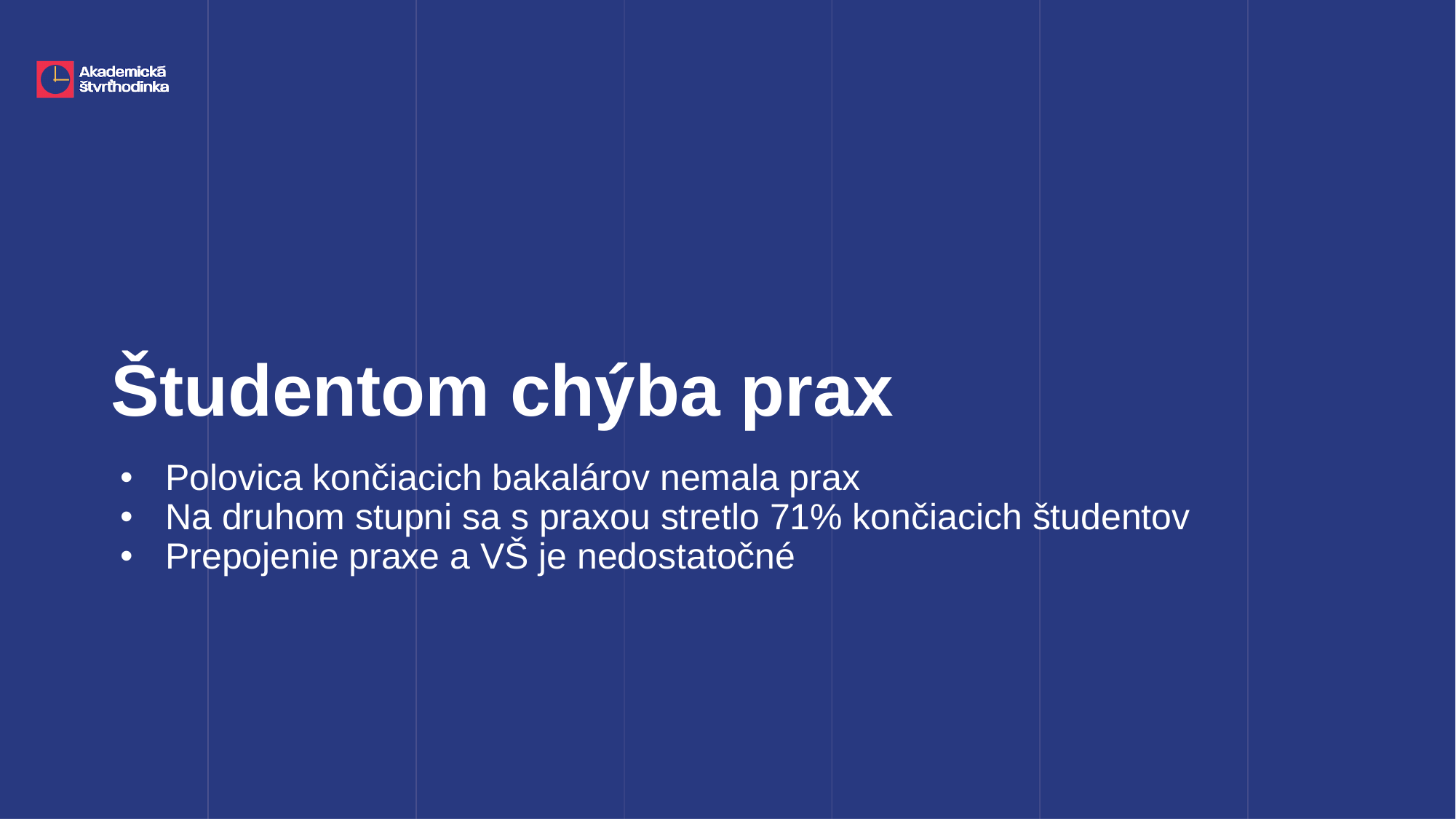

# Študentom chýba prax
Polovica končiacich bakalárov nemala prax
Na druhom stupni sa s praxou stretlo 71% končiacich študentov
Prepojenie praxe a VŠ je nedostatočné